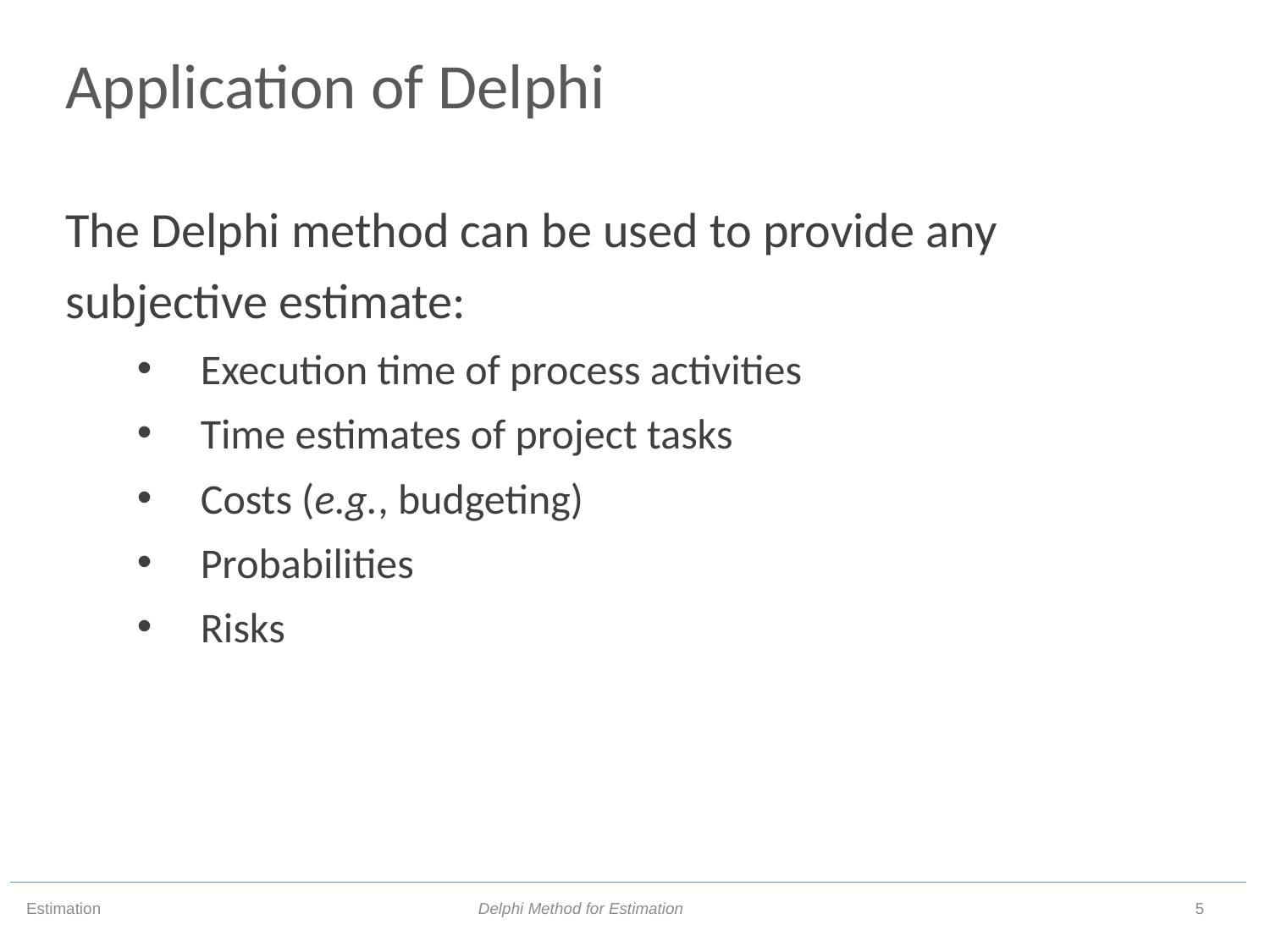

# Application of Delphi
The Delphi method can be used to provide any subjective estimate:
Execution time of process activities
Time estimates of project tasks
Costs (e.g., budgeting)
Probabilities
Risks
Delphi Method for Estimation
5
Estimation